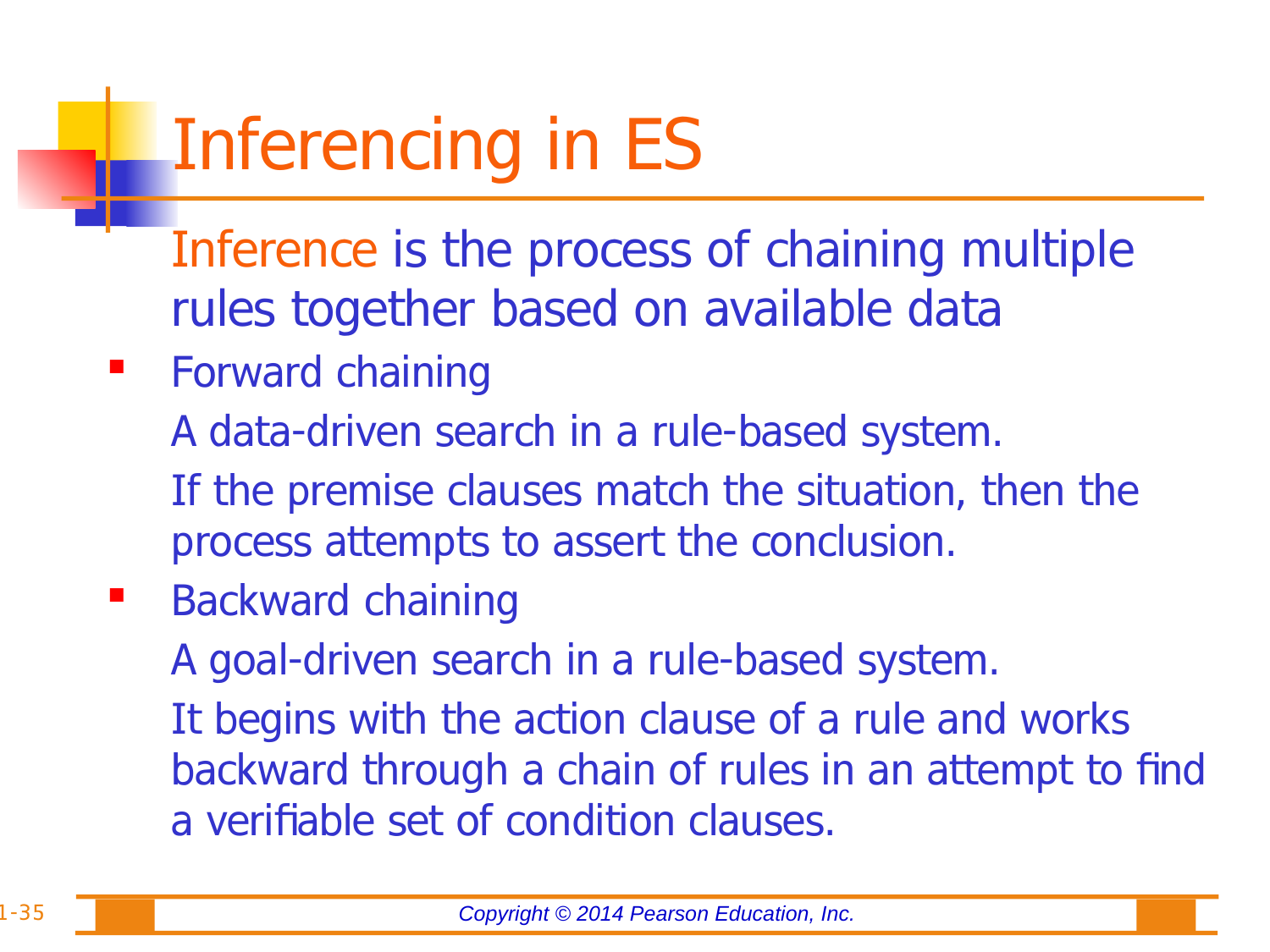

# Inferencing in ES
	Inference is the process of chaining multiple rules together based on available data
Forward chaining
	A data-driven search in a rule-based system.
	If the premise clauses match the situation, then the process attempts to assert the conclusion.
Backward chaining
	A goal-driven search in a rule-based system.
	It begins with the action clause of a rule and works backward through a chain of rules in an attempt to find a verifiable set of condition clauses.